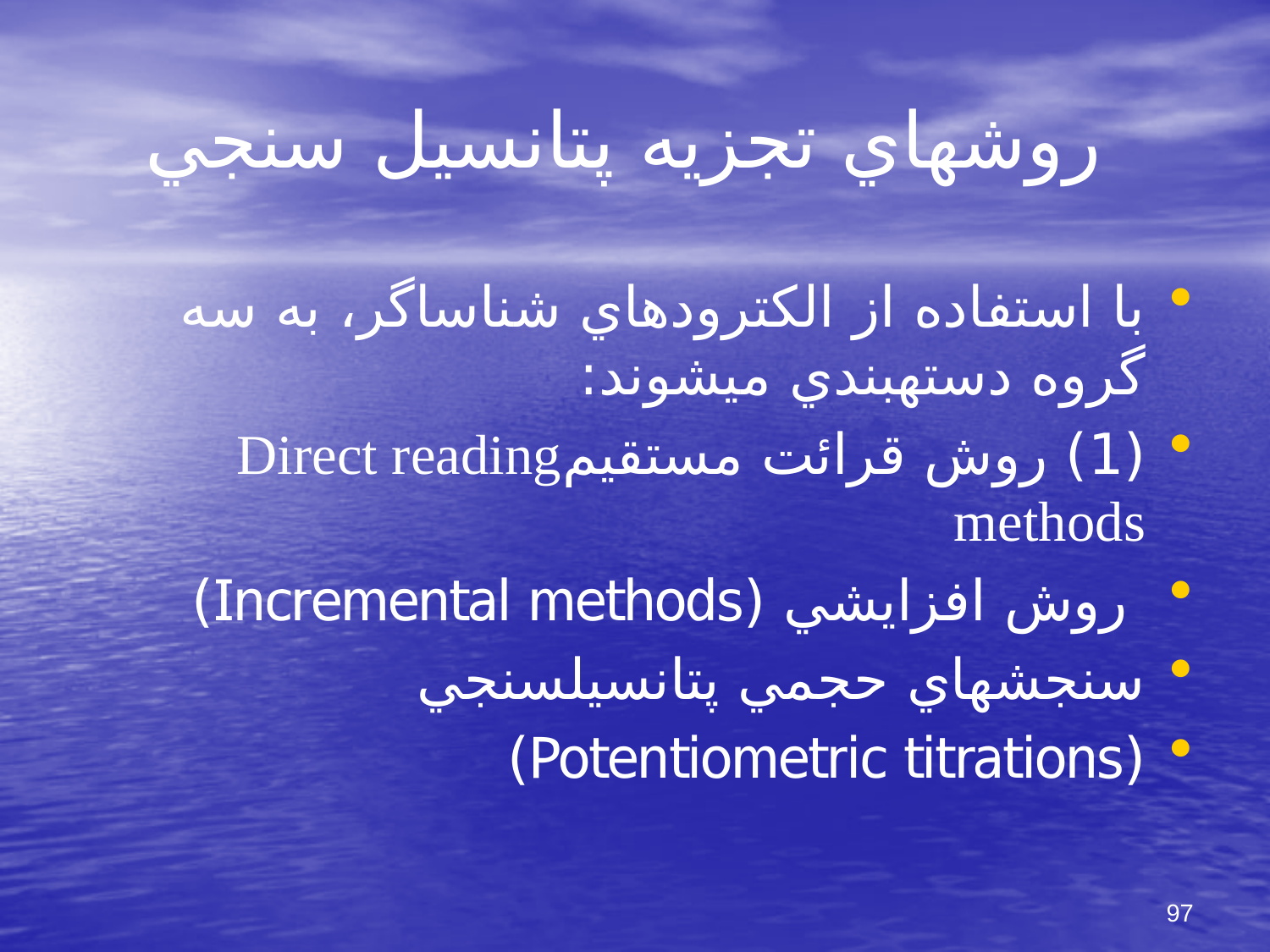

# روشهاي تجزيه پتانسيل سنجي
با استفاده از الكترودهاي شناساگر، به سه گروه دسته‏بندي مي‏شوند:
(1) روش قرائت مستقيمDirect reading methods
 روش افزايشي (Incremental methods)
سنجشهاي حجمي پتانسيل‏سنجي
(Potentiometric titrations)
97